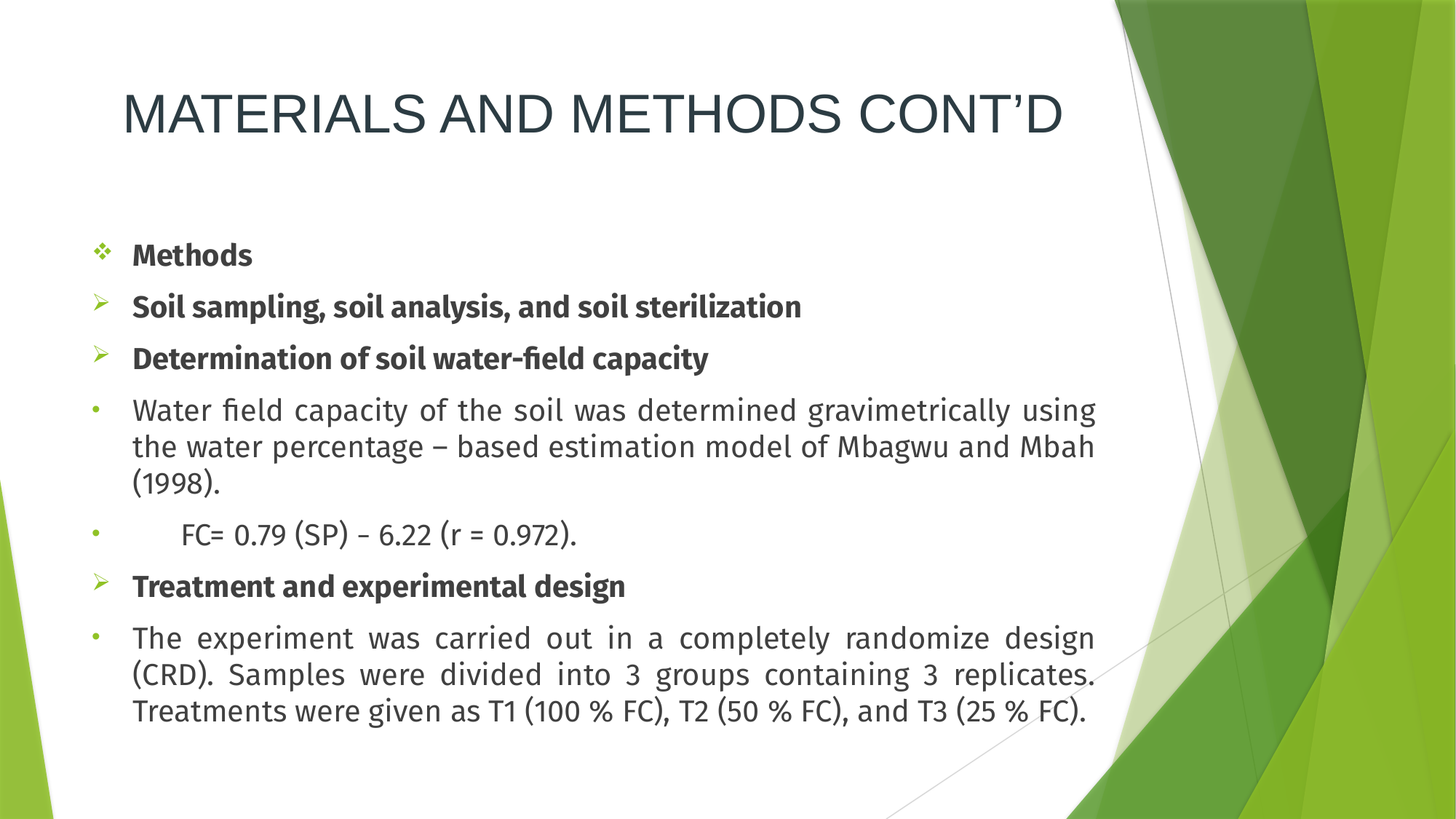

# MATERIALS AND METHODS CONT’D
Methods
Soil sampling, soil analysis, and soil sterilization
Determination of soil water-field capacity
Water field capacity of the soil was determined gravimetrically using the water percentage – based estimation model of Mbagwu and Mbah (1998).
      FC= 0.79 (SP) ˗ 6.22 (r = 0.972).
Treatment and experimental design
The experiment was carried out in a completely randomize design (CRD). Samples were divided into 3 groups containing 3 replicates. Treatments were given as T1 (100 % FC), T2 (50 % FC), and T3 (25 % FC).